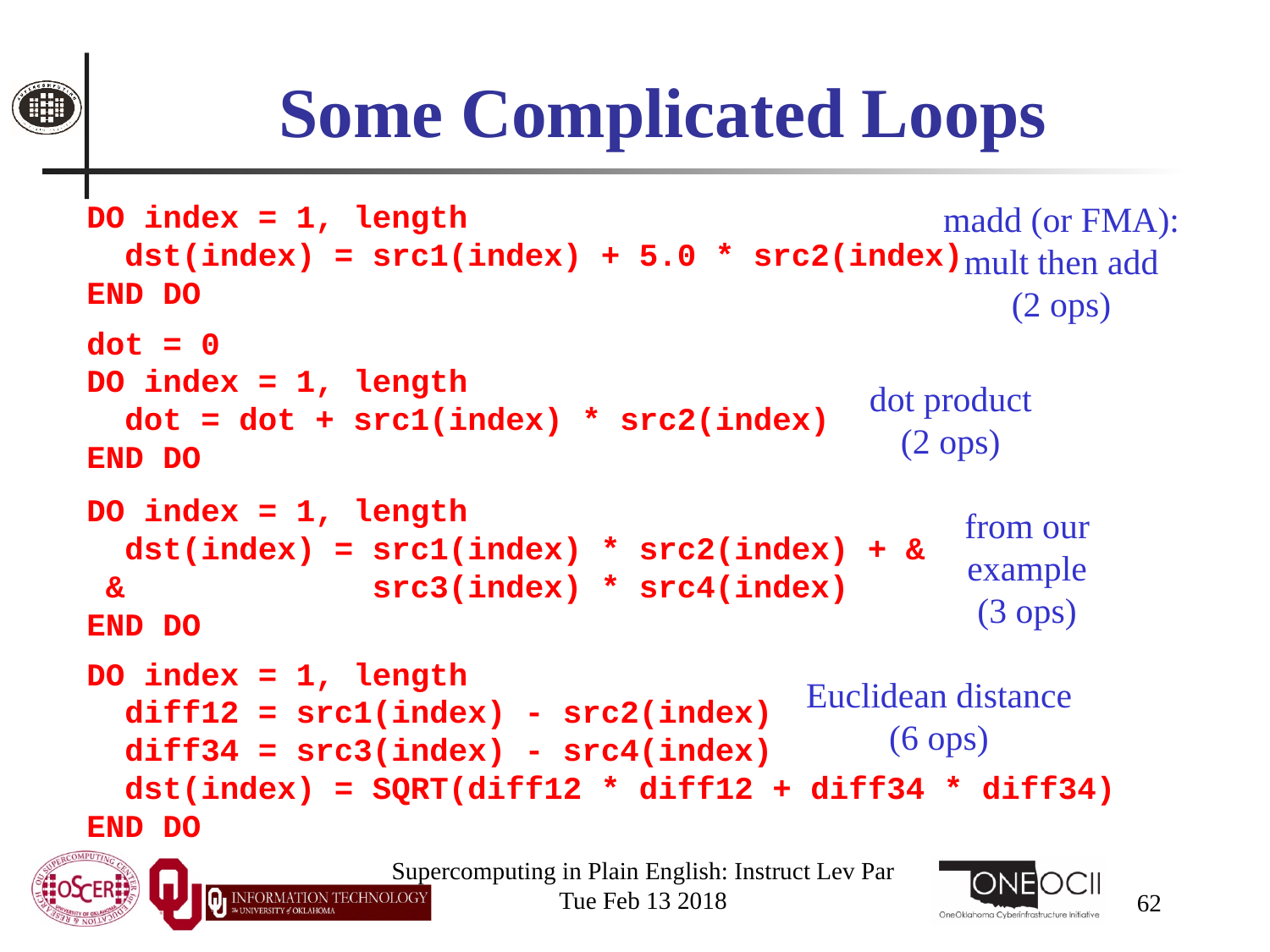

# Some Complicated Loops
DO index = 1, length
  dst(index) = src1(index) + 5.0 * src2(index)
END DO

dot = 0
DO index = 1, length
  dot = dot + src1(index) * src2(index)
END DO

DO index = 1, length
  dst(index) = src1(index) * src2(index) + &
 &             src3(index) * src4(index)
END DO

DO index = 1, length
  diff12 = src1(index) - src2(index)
  diff34 = src3(index) - src4(index)
  dst(index) = SQRT(diff12 * diff12 + diff34 * diff34)
END DO

madd (or FMA):
mult then add
(2 ops)

dot product
(2 ops)
from our
example
(3 ops)
Euclidean distance
(6 ops)
Supercomputing in Plain English: Instruct Lev Par
Tue Feb 13 2018
62